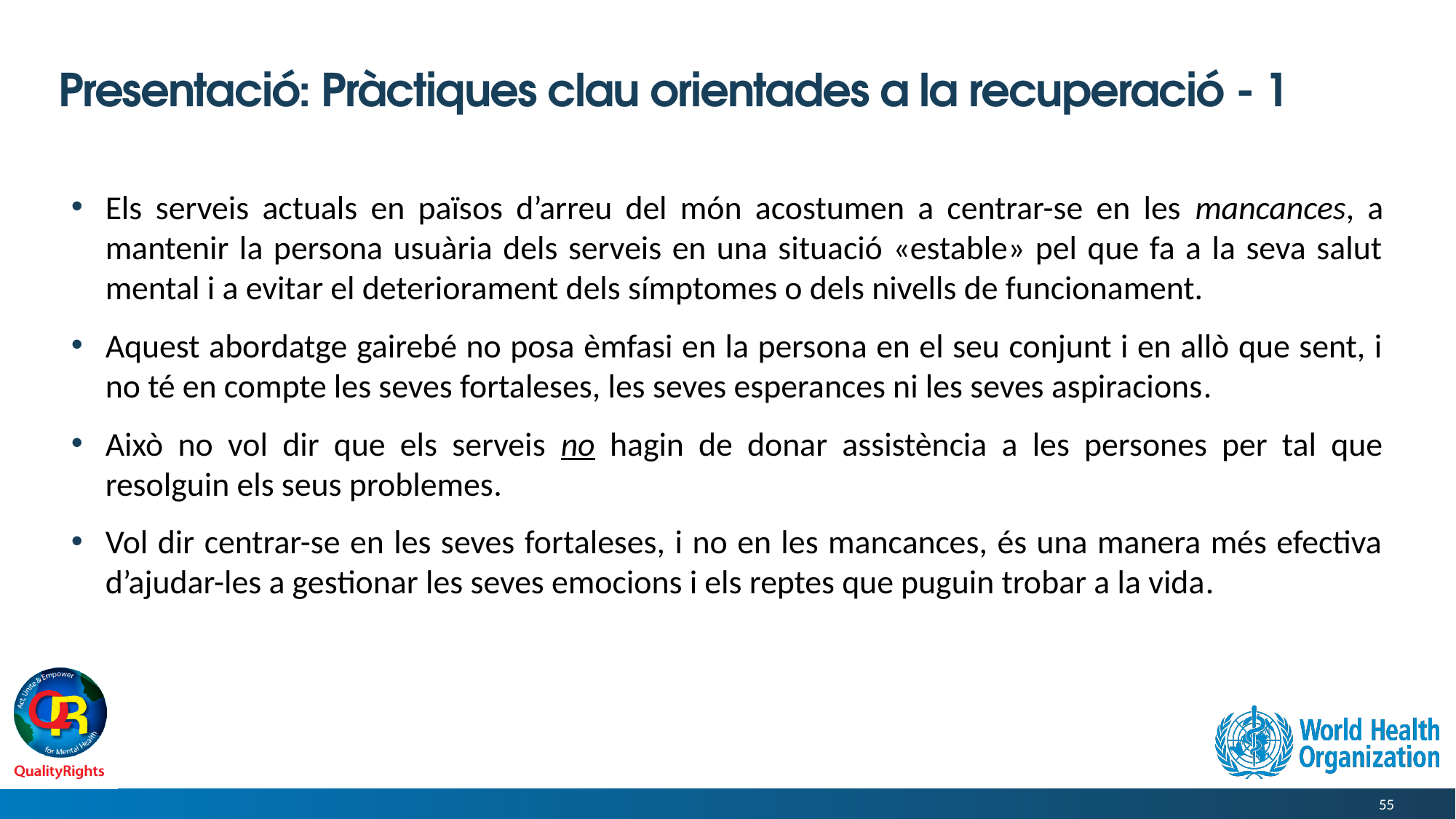

# Presentació: Pràctiques clau orientades a la recuperació - 1
Els serveis actuals en països d’arreu del món acostumen a centrar-se en les mancances, a mantenir la persona usuària dels serveis en una situació «estable» pel que fa a la seva salut mental i a evitar el deteriorament dels símptomes o dels nivells de funcionament.
Aquest abordatge gairebé no posa èmfasi en la persona en el seu conjunt i en allò que sent, i no té en compte les seves fortaleses, les seves esperances ni les seves aspiracions.
Això no vol dir que els serveis no hagin de donar assistència a les persones per tal que resolguin els seus problemes.
Vol dir centrar-se en les seves fortaleses, i no en les mancances, és una manera més efectiva d’ajudar-les a gestionar les seves emocions i els reptes que puguin trobar a la vida.